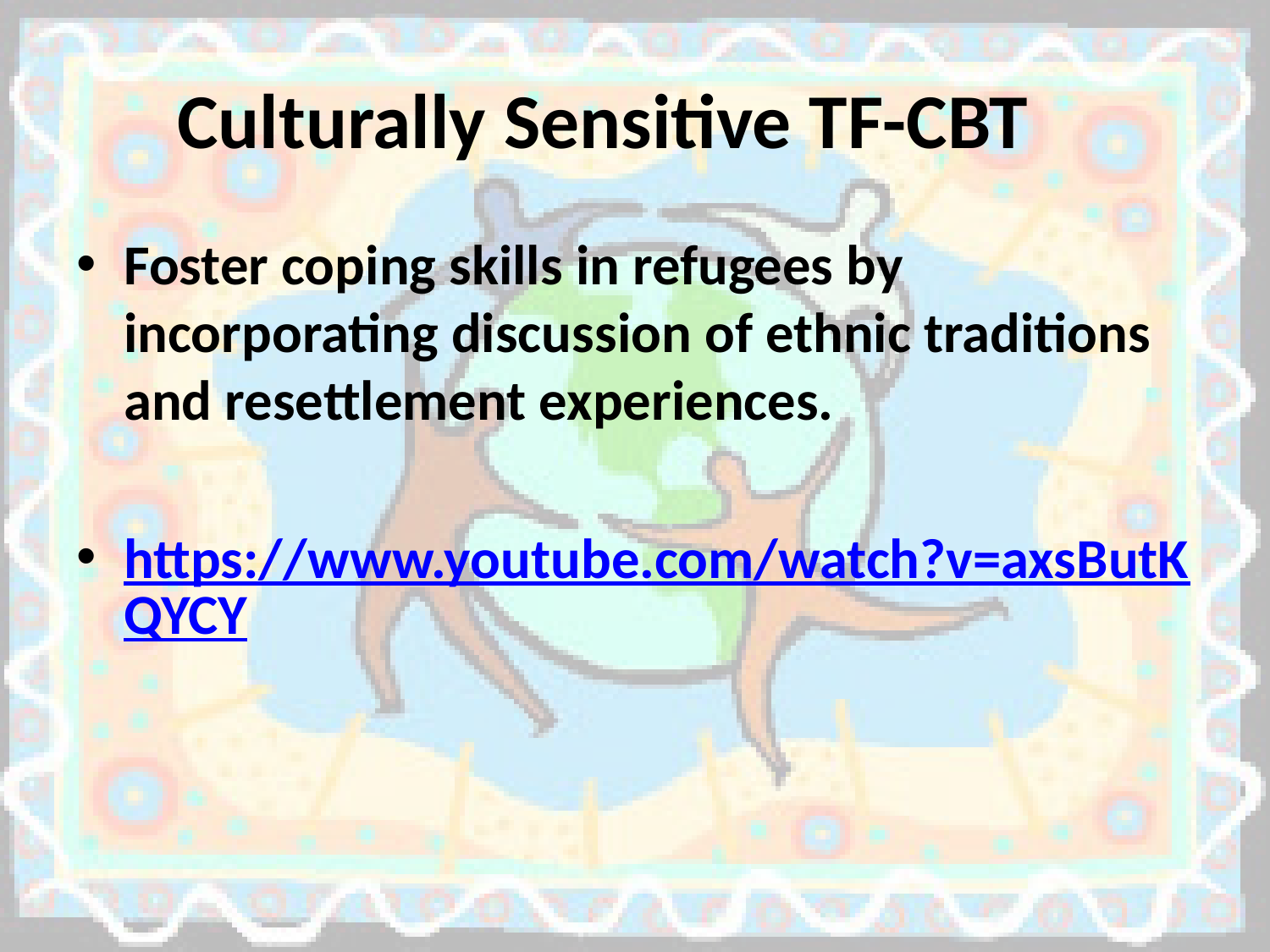

# Culturally Sensitive TF-CBT
Foster coping skills in refugees by incorporating discussion of ethnic traditions and resettlement experiences.

https://www.youtube.com/watch?v=axsButKQYCY